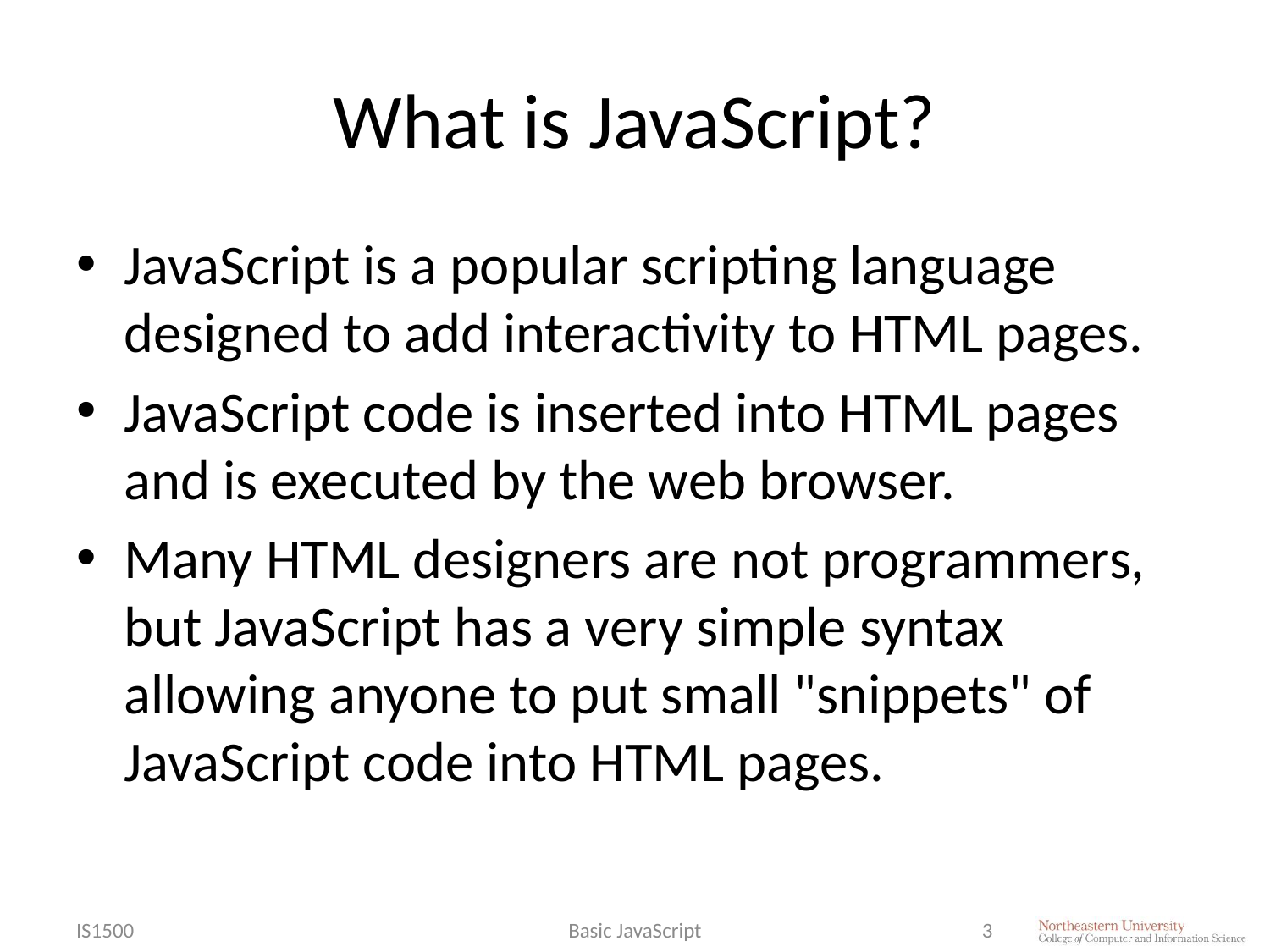

# What is JavaScript?
JavaScript is a popular scripting language designed to add interactivity to HTML pages.
JavaScript code is inserted into HTML pages and is executed by the web browser.
Many HTML designers are not programmers, but JavaScript has a very simple syntax allowing anyone to put small "snippets" of JavaScript code into HTML pages.
IS1500
Basic JavaScript
3